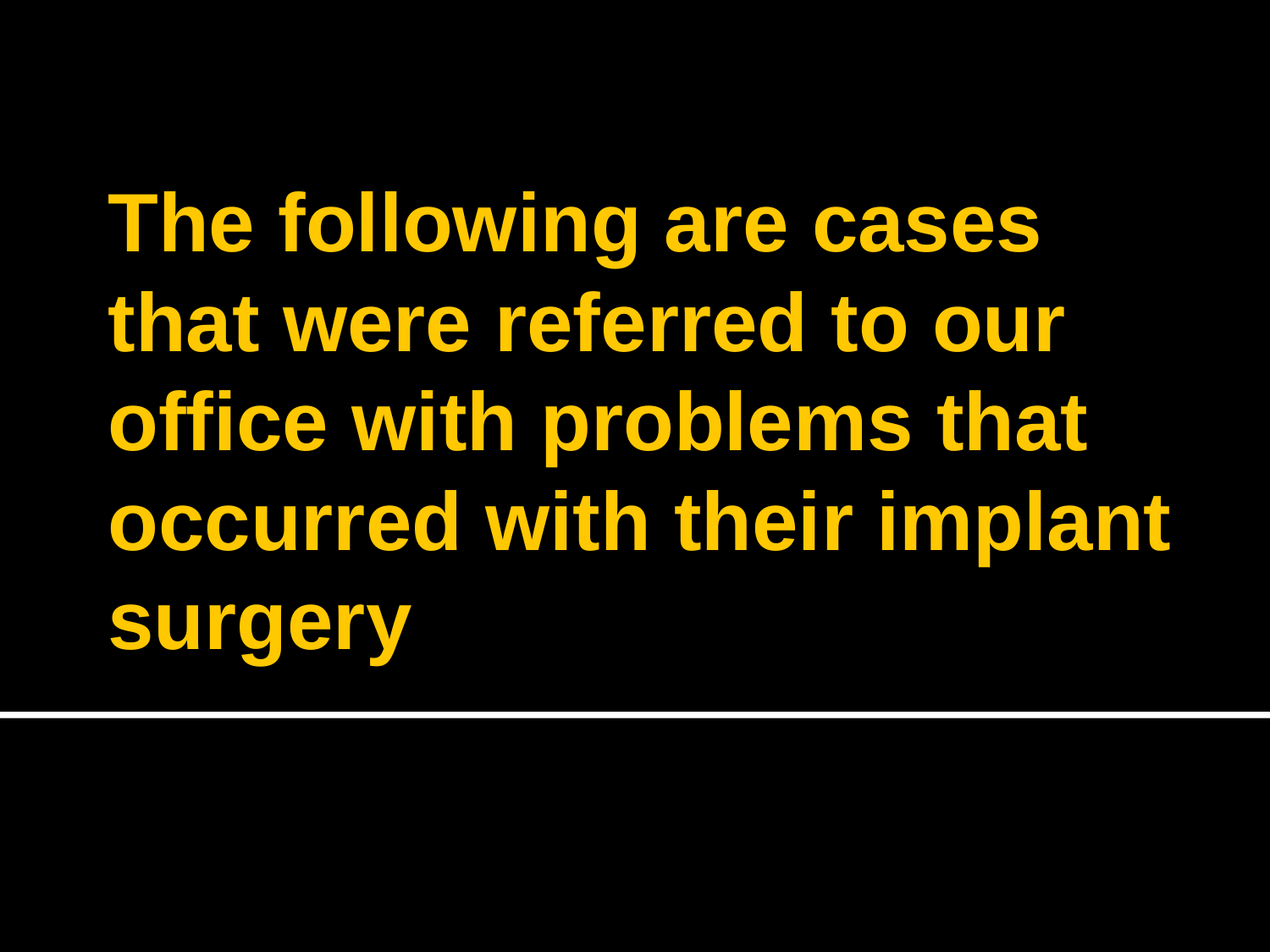

# The following are cases that were referred to our office with problems that occurred with their implant surgery